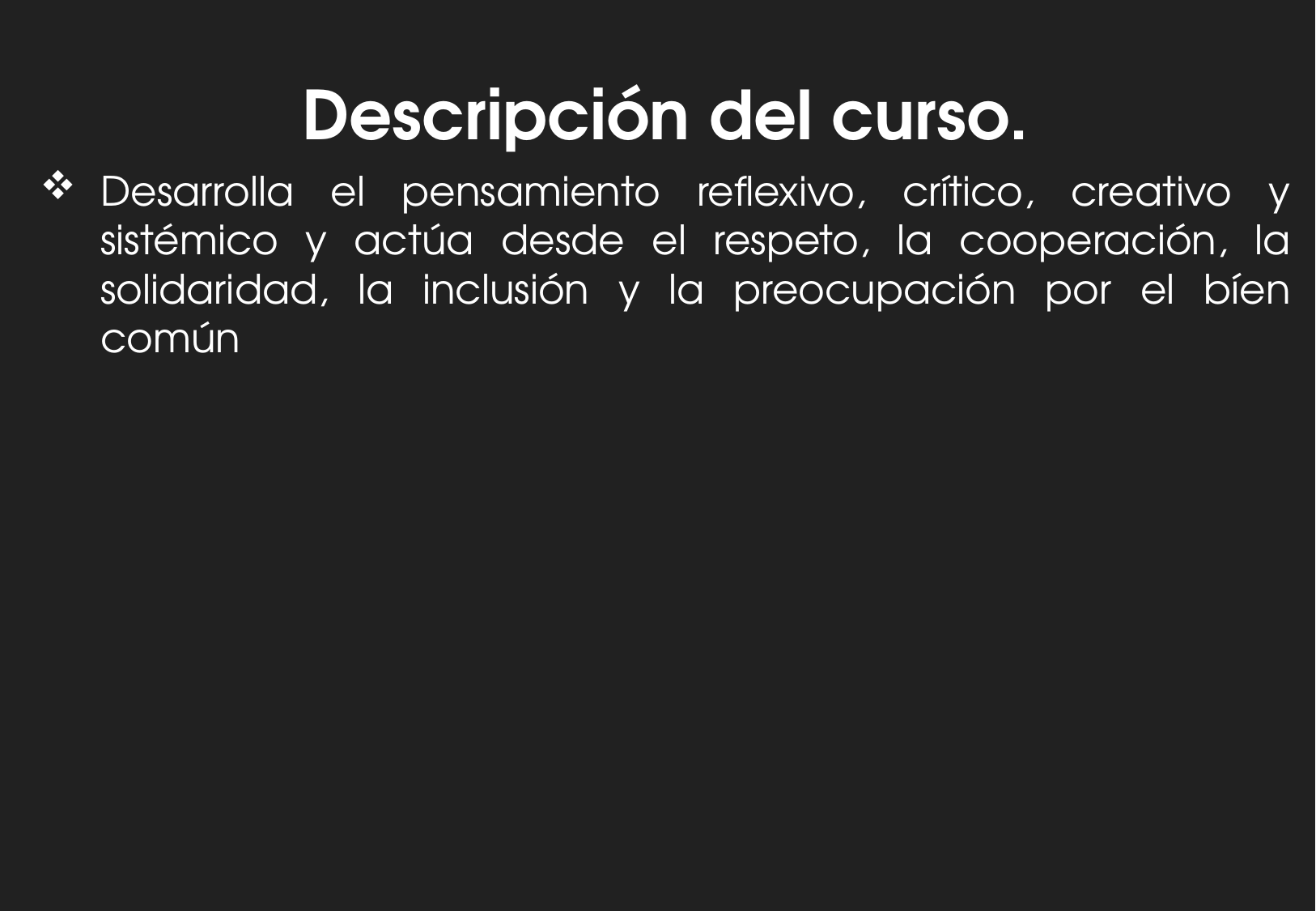

Descripción del curso.
Desarrolla el pensamiento reflexivo, crítico, creativo y sistémico y actúa desde el respeto, la cooperación, la solidaridad, la inclusión y la preocupación por el bíen común